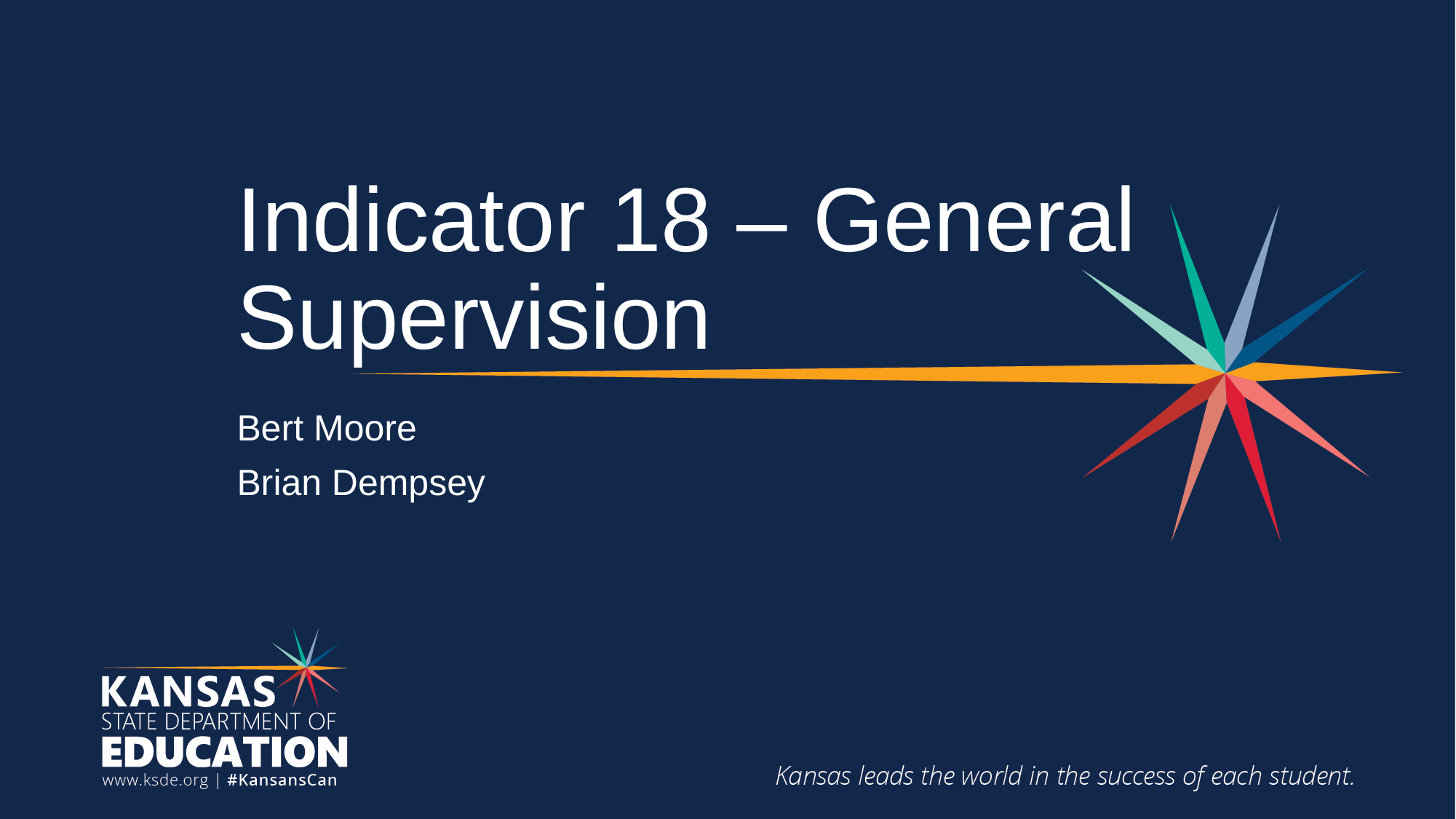

# Indicator 18 – General Supervision
Bert Moore
Brian Dempsey